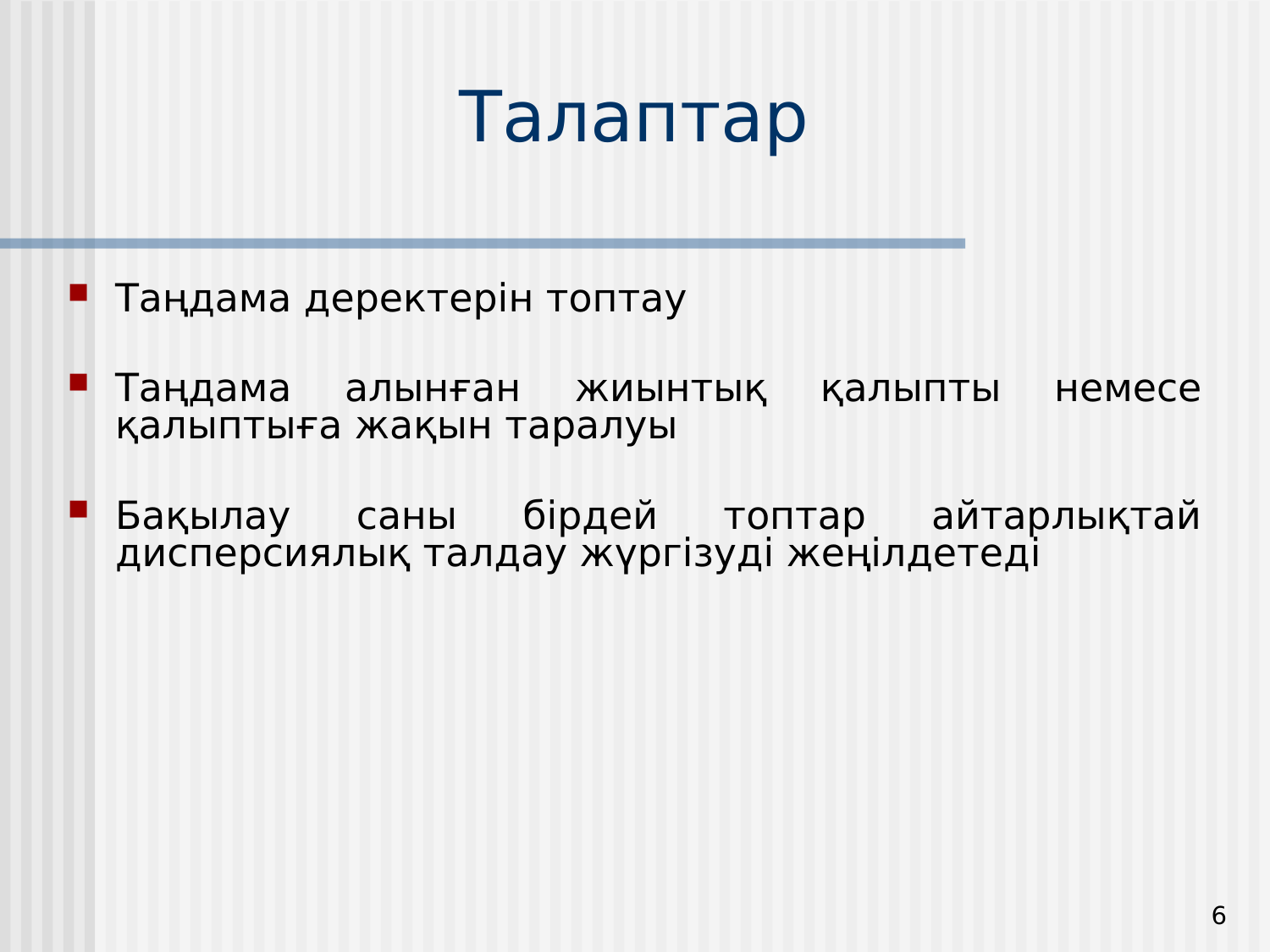

# Талаптар
Таңдама деректерін топтау

Таңдама алынған жиынтық қалыпты немесе қалыптыға жақын таралуы

Бақылау саны бірдей топтар айтарлықтай дисперсиялық талдау жүргізуді жеңілдетеді
6